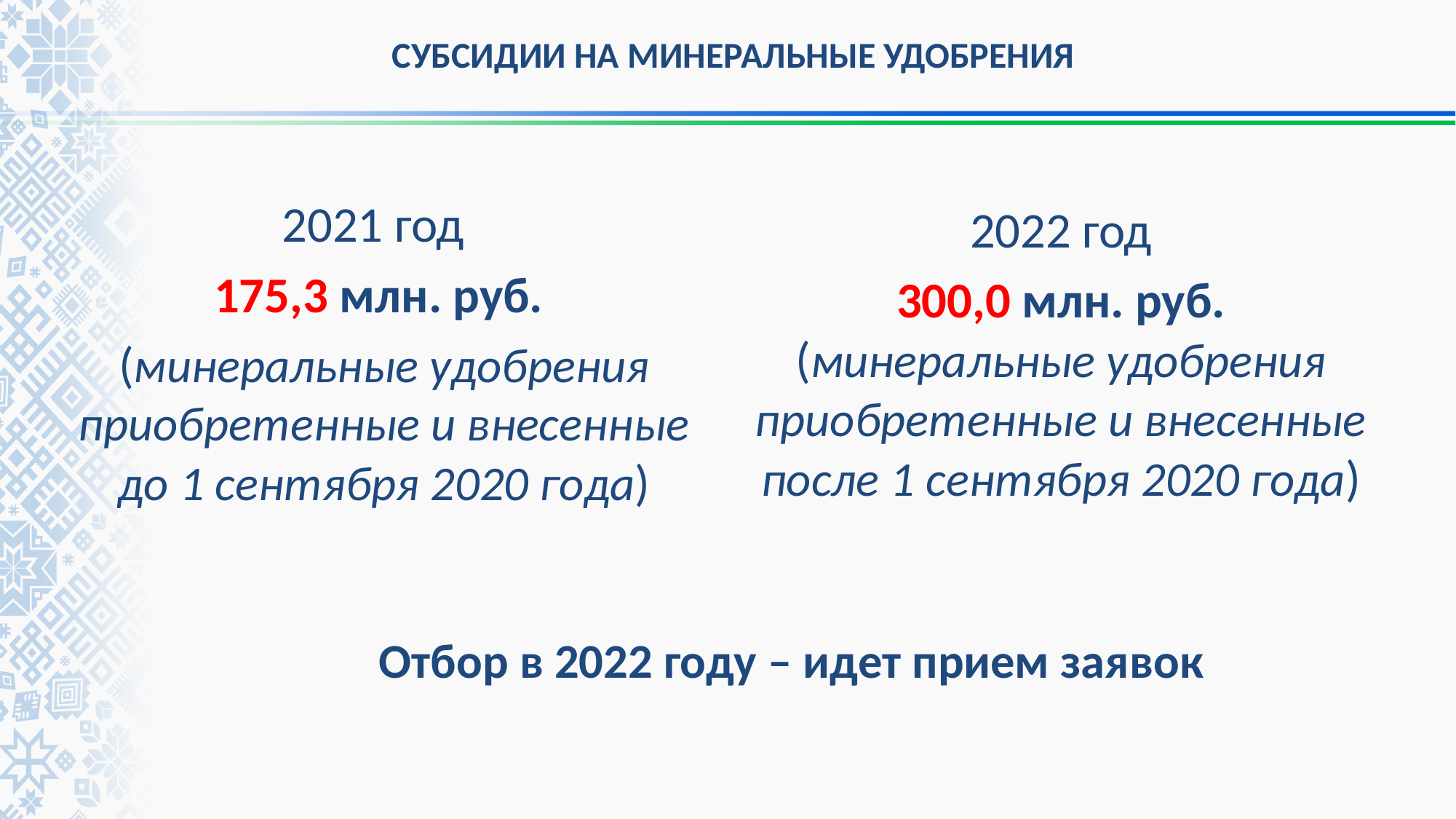

СУБСИДИИ НА МИНЕРАЛЬНЫЕ УДОБРЕНИЯ
2021 год
175,3 млн. руб.
(минеральные удобрения приобретенные и внесенные до 1 сентября 2020 года)
2022 год
300,0 млн. руб. (минеральные удобрения приобретенные и внесенные после 1 сентября 2020 года)

Отбор в 2022 году – идет прием заявок